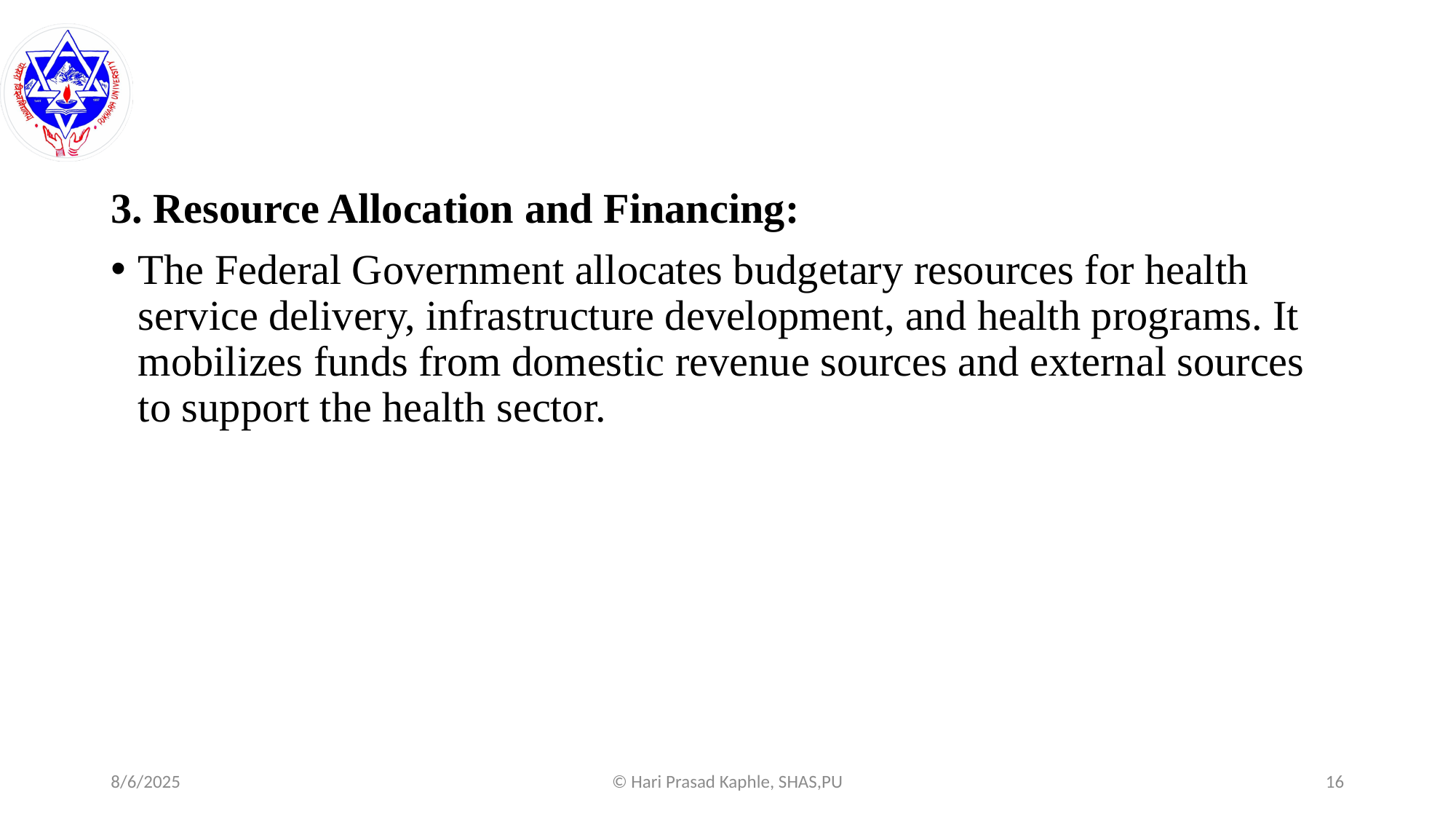

#
3. Resource Allocation and Financing:
The Federal Government allocates budgetary resources for health service delivery, infrastructure development, and health programs. It mobilizes funds from domestic revenue sources and external sources to support the health sector.
8/6/2025
© Hari Prasad Kaphle, SHAS,PU
16